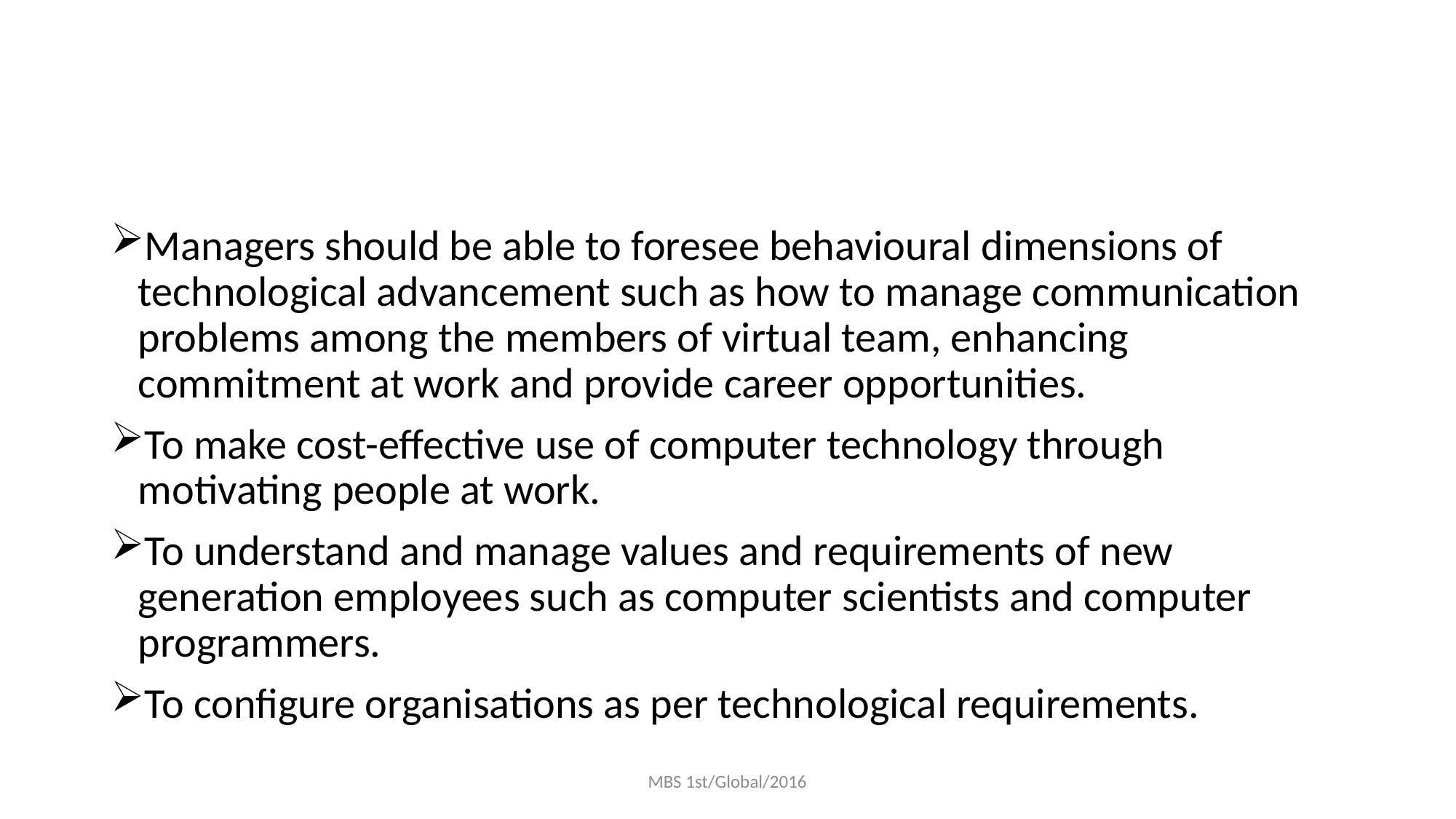

#
Managers should be able to foresee behavioural dimensions of technological advancement such as how to manage communication problems among the members of virtual team, enhancing commitment at work and provide career opportunities.
To make cost-effective use of computer technology through motivating people at work.
To understand and manage values and requirements of new generation employees such as computer scientists and computer programmers.
To configure organisations as per technological requirements.
MBS 1st/Global/2016